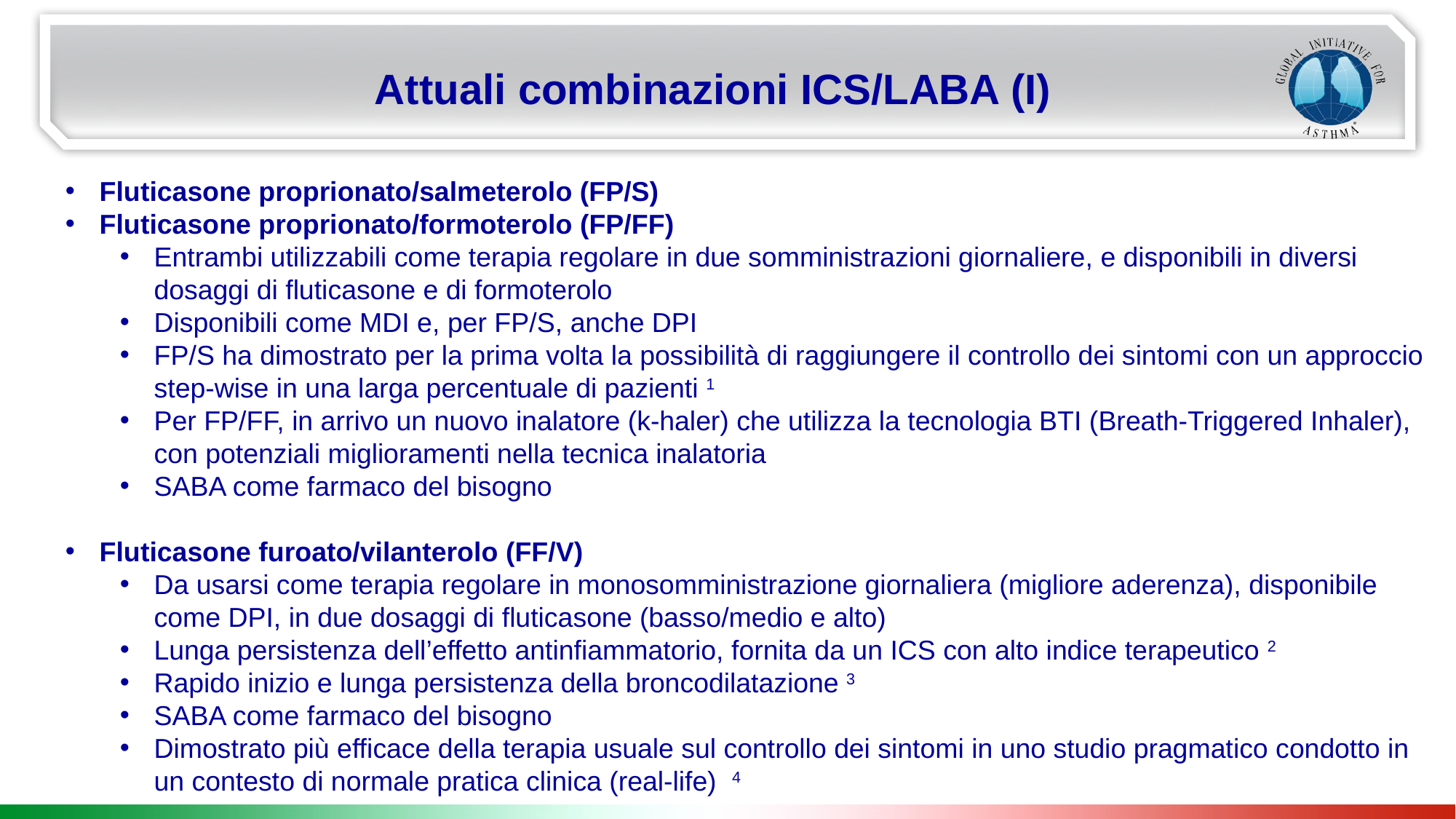

Attuali combinazioni ICS/LABA (I)
Fluticasone proprionato/salmeterolo (FP/S)
Fluticasone proprionato/formoterolo (FP/FF)
Entrambi utilizzabili come terapia regolare in due somministrazioni giornaliere, e disponibili in diversi dosaggi di fluticasone e di formoterolo
Disponibili come MDI e, per FP/S, anche DPI
FP/S ha dimostrato per la prima volta la possibilità di raggiungere il controllo dei sintomi con un approccio step-wise in una larga percentuale di pazienti 1
Per FP/FF, in arrivo un nuovo inalatore (k-haler) che utilizza la tecnologia BTI (Breath-Triggered Inhaler), con potenziali miglioramenti nella tecnica inalatoria
SABA come farmaco del bisogno

Fluticasone furoato/vilanterolo (FF/V)
Da usarsi come terapia regolare in monosomministrazione giornaliera (migliore aderenza), disponibile come DPI, in due dosaggi di fluticasone (basso/medio e alto)
Lunga persistenza dell’effetto antinfiammatorio, fornita da un ICS con alto indice terapeutico 2
Rapido inizio e lunga persistenza della broncodilatazione 3
SABA come farmaco del bisogno
Dimostrato più efficace della terapia usuale sul controllo dei sintomi in uno studio pragmatico condotto in un contesto di normale pratica clinica (real-life)  4